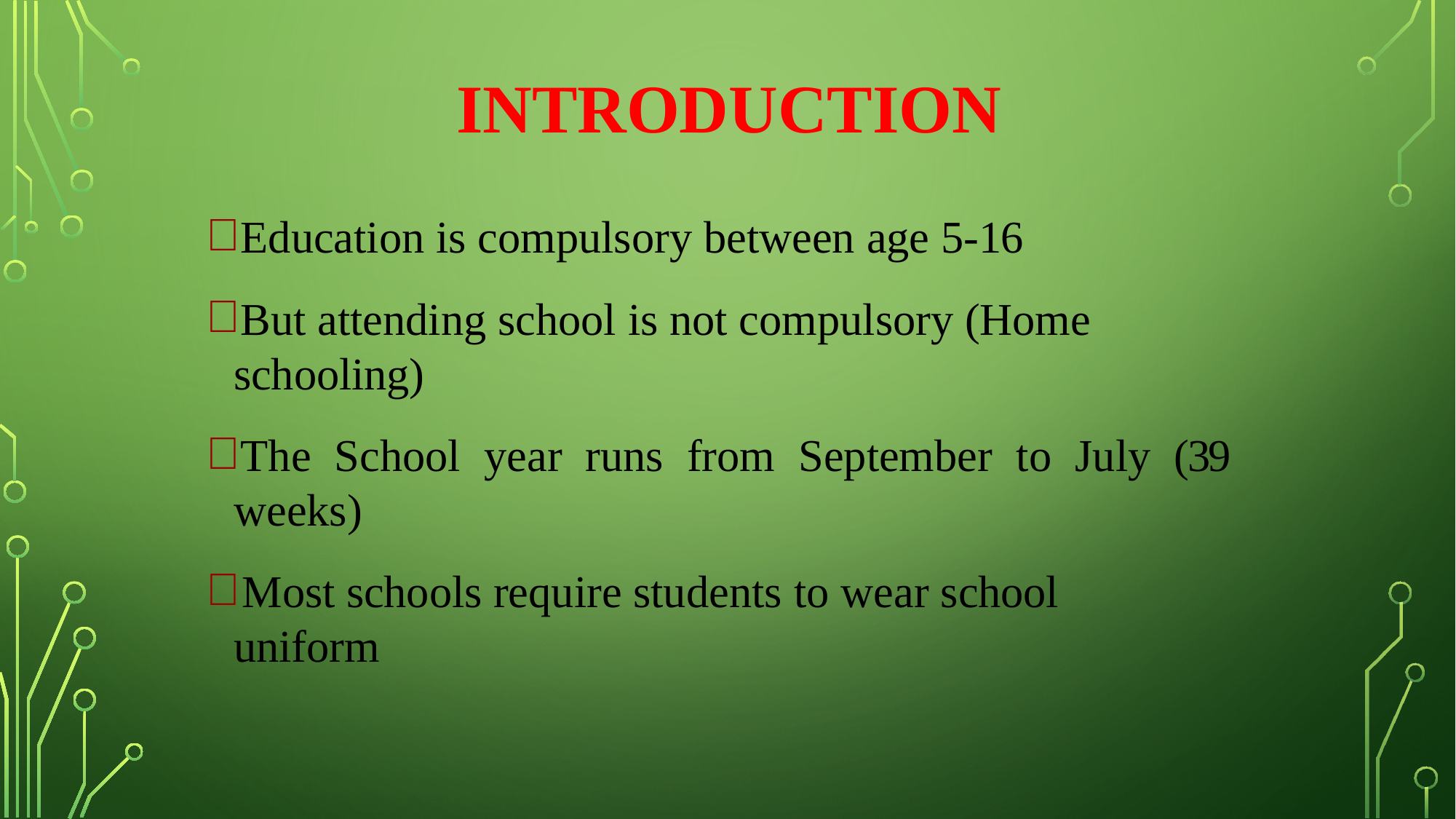

# Introduction
Education is compulsory between age 5-16
But attending school is not compulsory (Home
schooling)
The School year runs from September to July (39  weeks)
Most schools require students to wear school
uniform